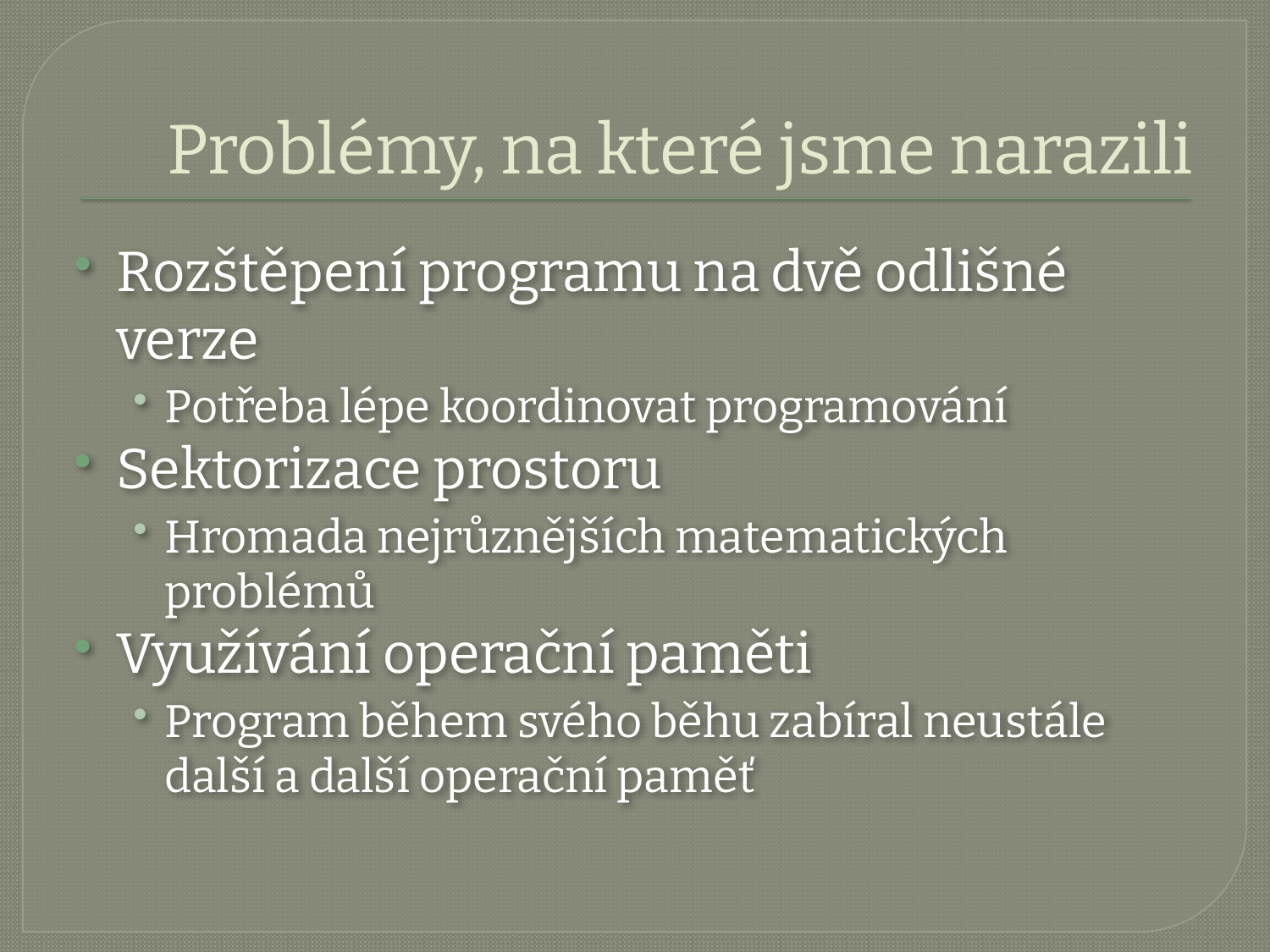

# Problémy, na které jsme narazili
Rozštěpení programu na dvě odlišné verze
Potřeba lépe koordinovat programování
Sektorizace prostoru
Hromada nejrůznějších matematických problémů
Využívání operační paměti
Program během svého běhu zabíral neustále  další a další operační paměť